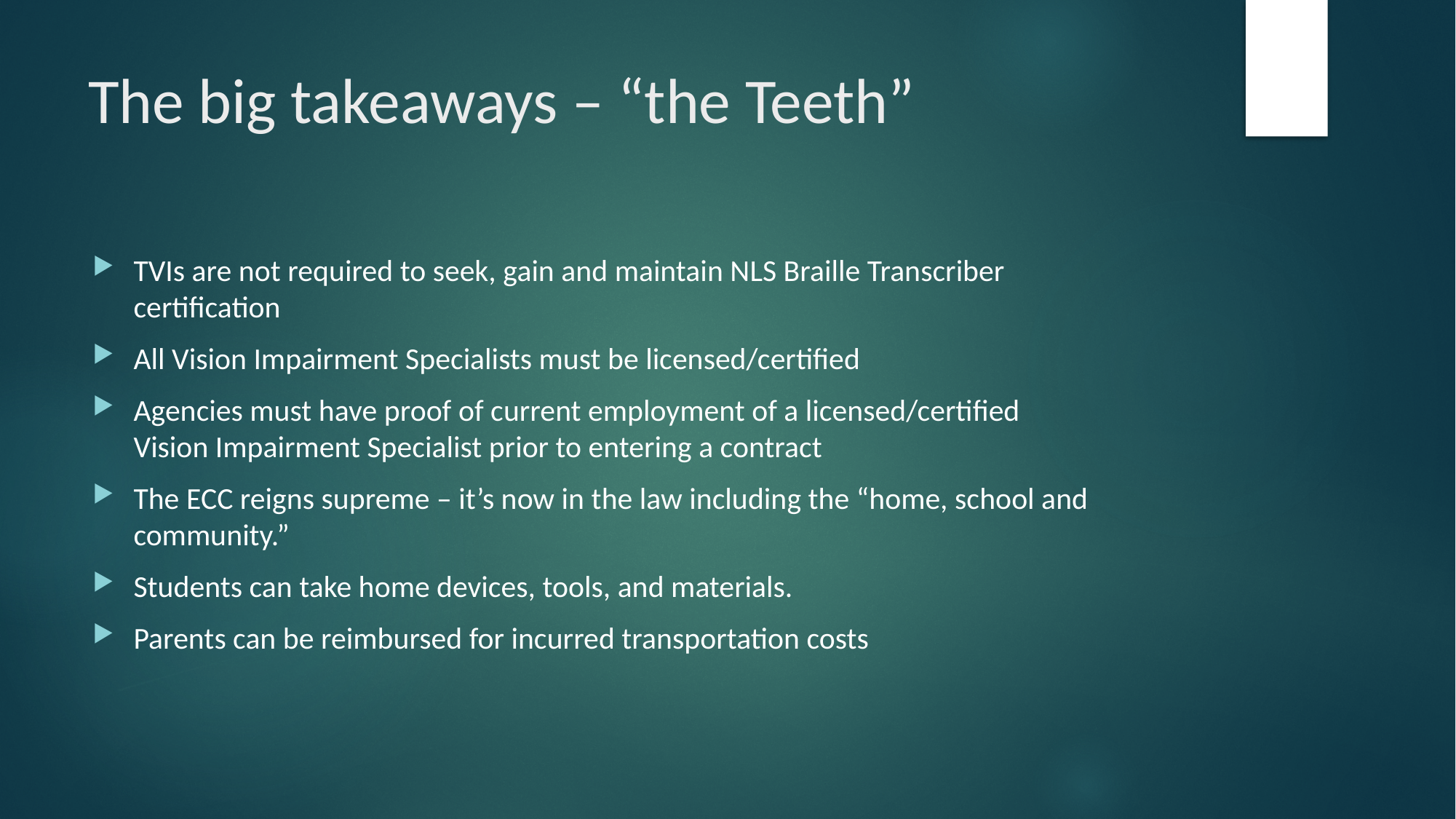

# The big takeaways – “the Teeth”
TVIs are not required to seek, gain and maintain NLS Braille Transcriber certification
All Vision Impairment Specialists must be licensed/certified
Agencies must have proof of current employment of a licensed/certified Vision Impairment Specialist prior to entering a contract
The ECC reigns supreme – it’s now in the law including the “home, school and community.”
Students can take home devices, tools, and materials.
Parents can be reimbursed for incurred transportation costs